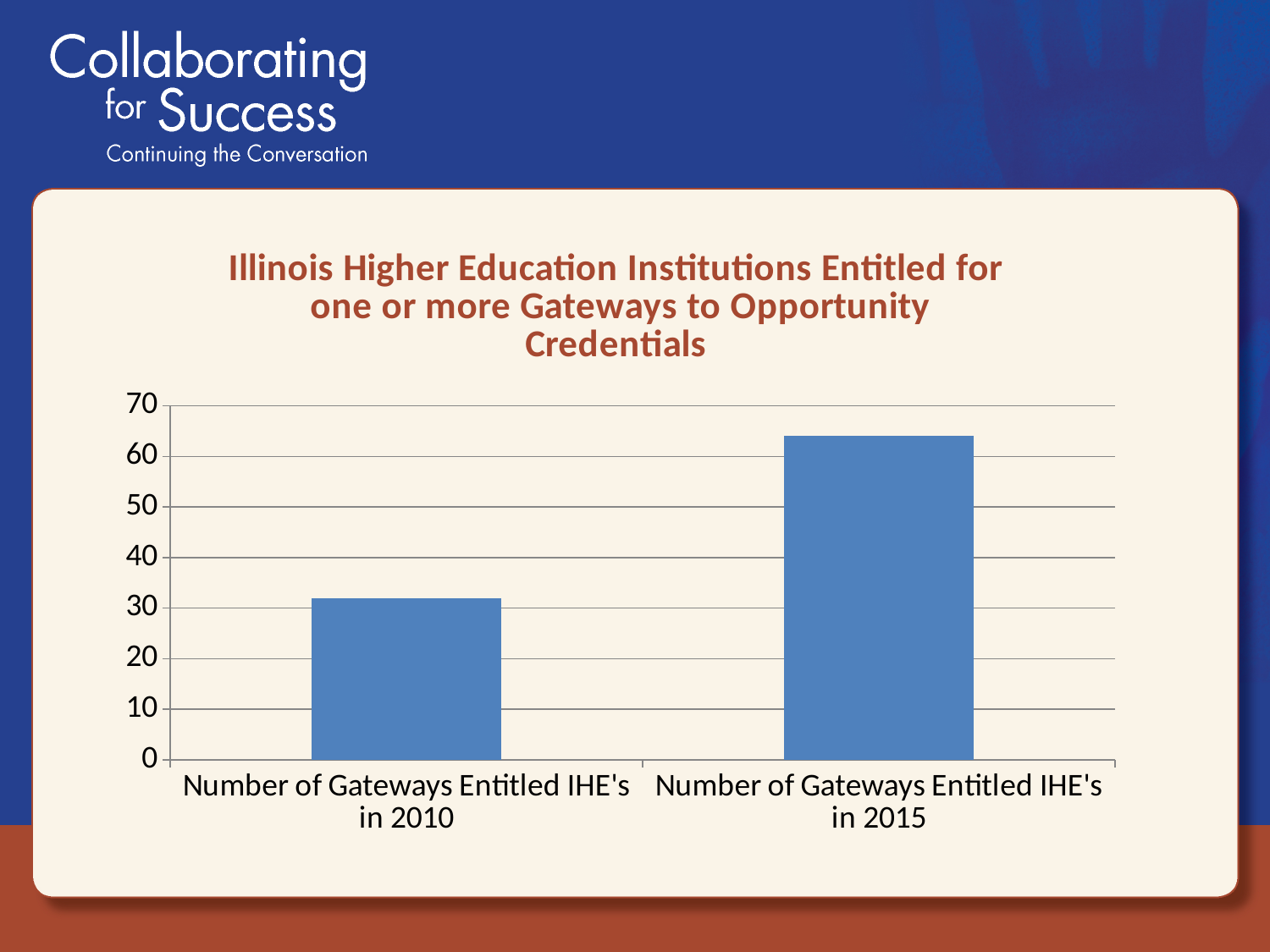

#

### Chart: Illinois Higher Education Institutions Entitled for  one or more Gateways to Opportunity Credentials

| Category | Series 1 |
|---|---|
| Number of Gateways Entitled IHE's in 2010 | 32.0 |
| Number of Gateways Entitled IHE's in 2015 | 64.0 |